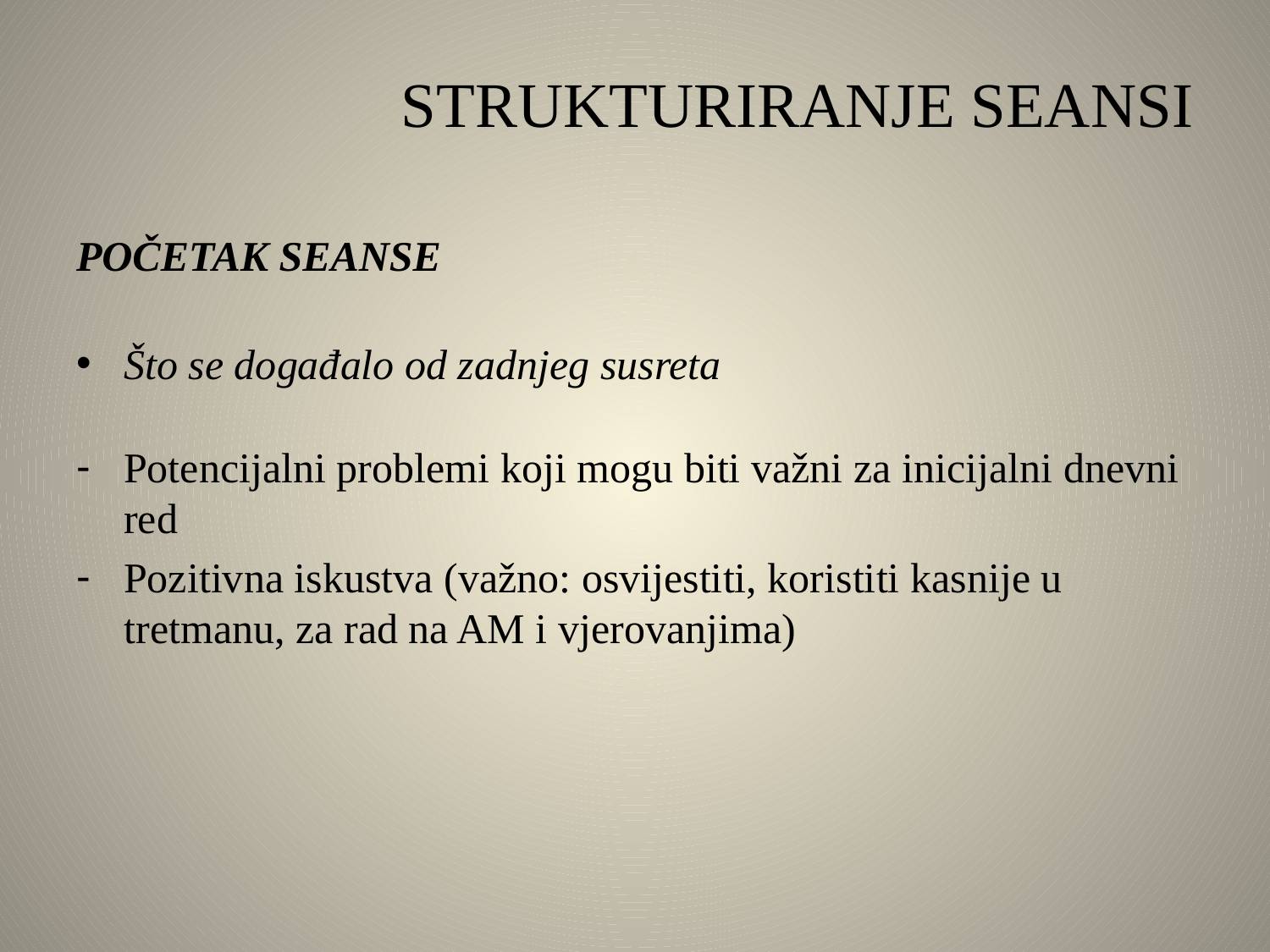

# STRUKTURIRANJE SEANSI
POČETAK SEANSE

Što se događalo od zadnjeg susreta

Potencijalni problemi koji mogu biti važni za inicijalni dnevni red
Pozitivna iskustva (važno: osvijestiti, koristiti kasnije u tretmanu, za rad na AM i vjerovanjima)